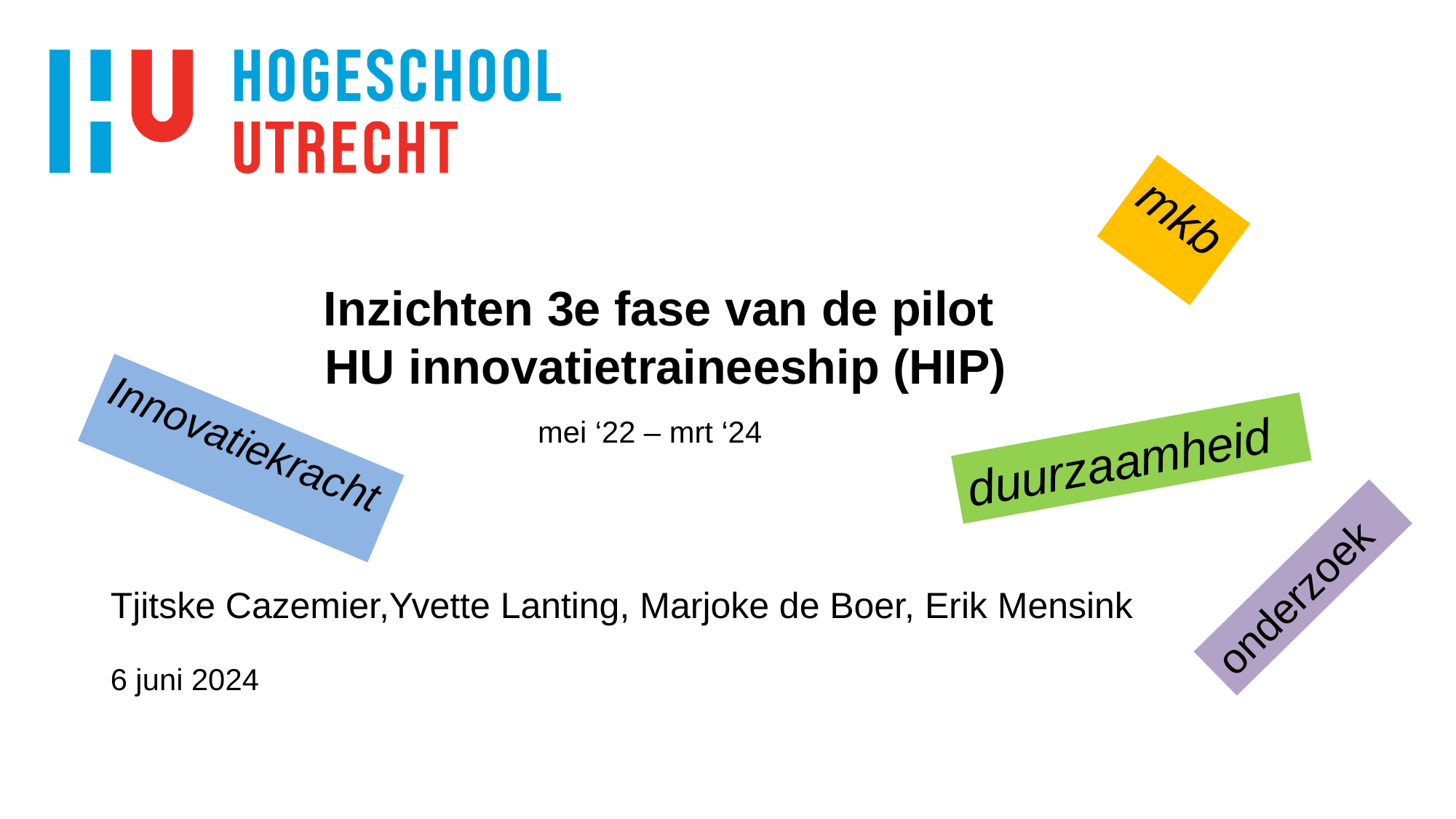

mkb

# Inzichten 3e fase van de pilot HU innovatietraineeship (HIP)
mei ‘22 – mrt ‘24

Innovatiekracht

duurzaamheid
onderzoek
Tjitske Cazemier,Yvette Lanting, Marjoke de Boer, Erik Mensink

6 juni 2024